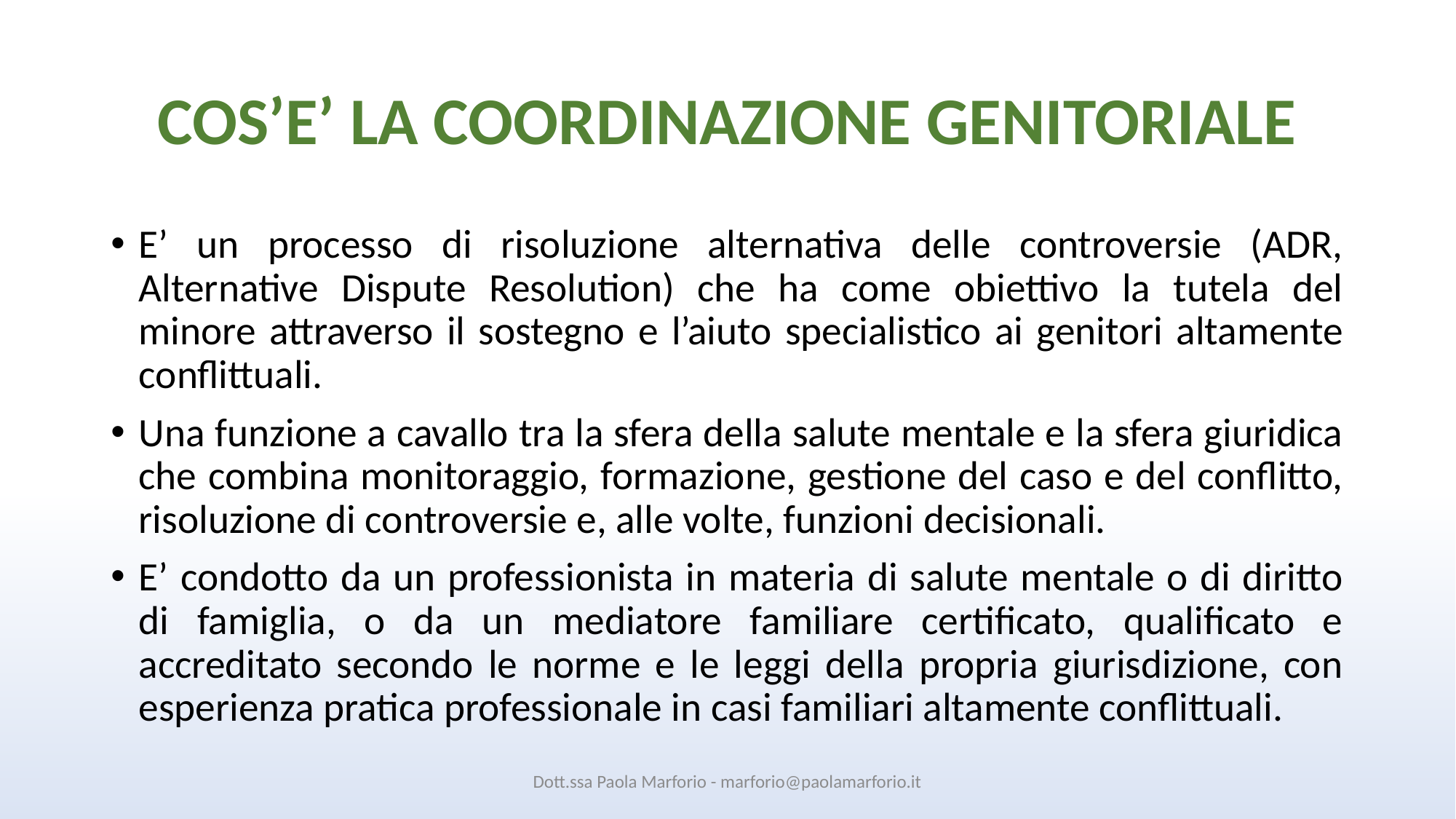

# COS’E’ LA COORDINAZIONE GENITORIALE
E’ un processo di risoluzione alternativa delle controversie (ADR, Alternative Dispute Resolution) che ha come obiettivo la tutela del minore attraverso il sostegno e l’aiuto specialistico ai genitori altamente conflittuali.
Una funzione a cavallo tra la sfera della salute mentale e la sfera giuridica che combina monitoraggio, formazione, gestione del caso e del conflitto, risoluzione di controversie e, alle volte, funzioni decisionali.
E’ condotto da un professionista in materia di salute mentale o di diritto di famiglia, o da un mediatore familiare certificato, qualificato e accreditato secondo le norme e le leggi della propria giurisdizione, con esperienza pratica professionale in casi familiari altamente conflittuali.

Dott.ssa Paola Marforio - marforio@paolamarforio.it